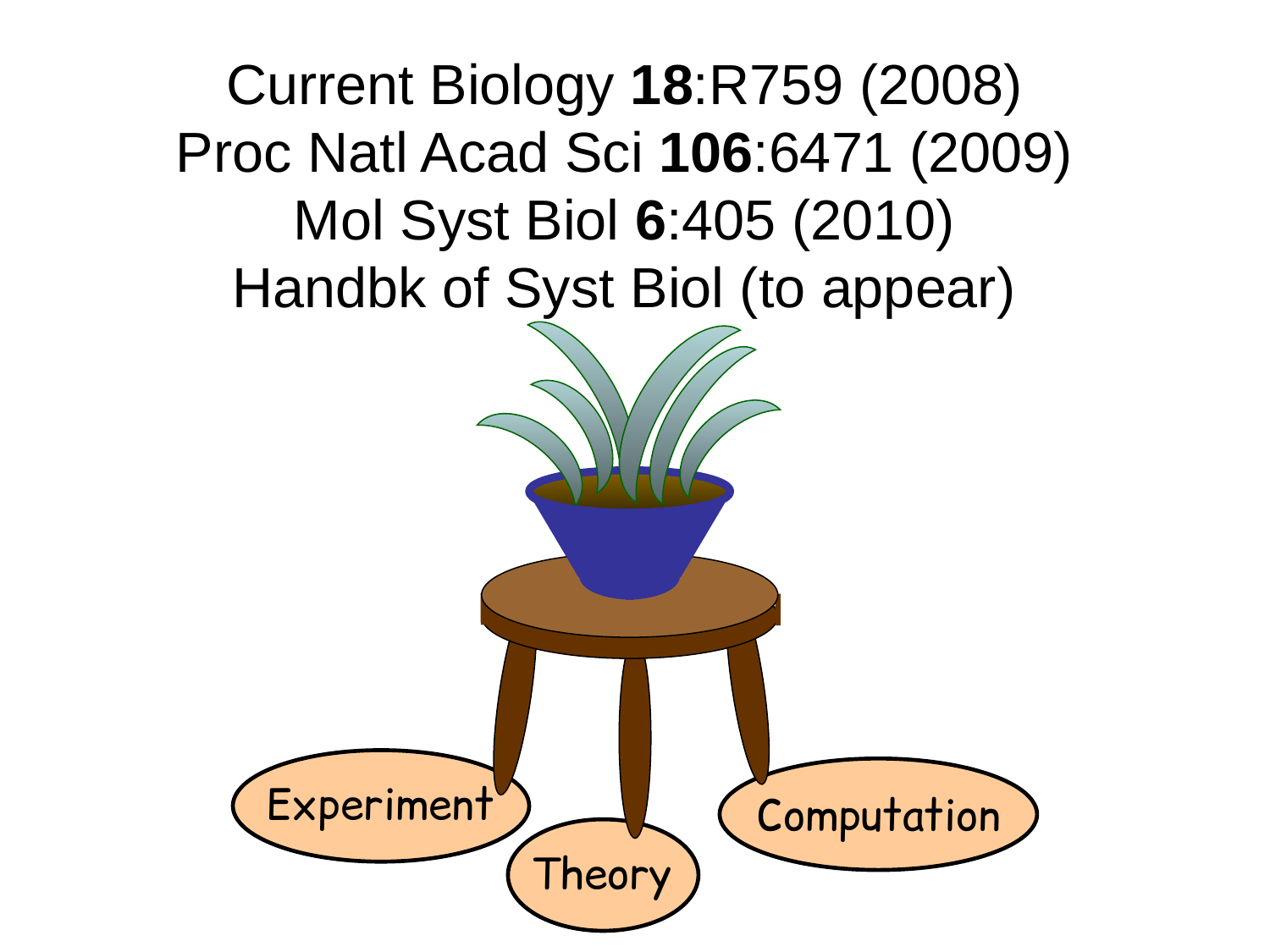

Current Biology 18:R759 (2008)
Proc Natl Acad Sci 106:6471 (2009)
Mol Syst Biol 6:405 (2010)
Handbk of Syst Biol (to appear)

Experiment

Computation

Theory